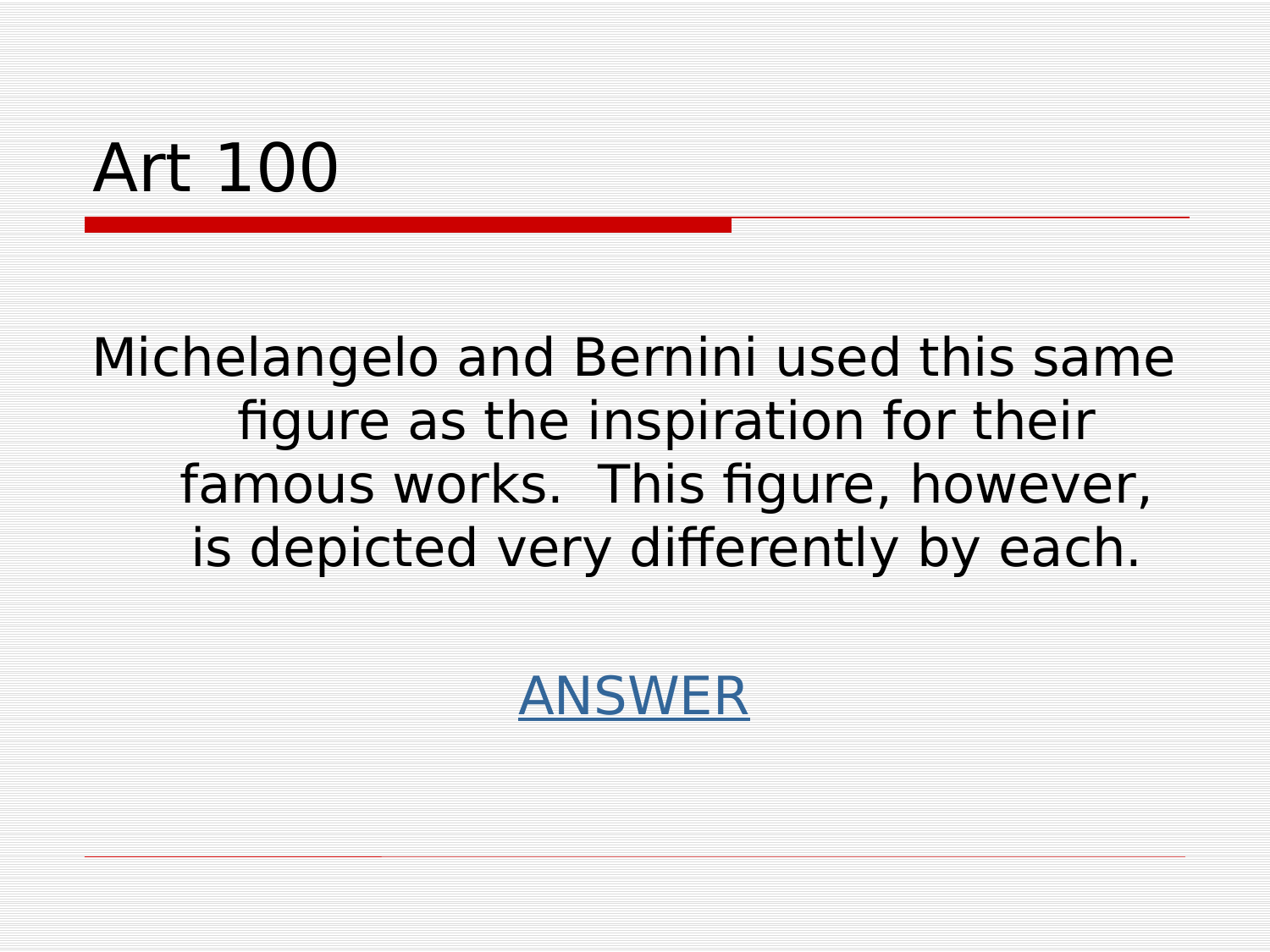

# Art 100

Michelangelo and Bernini used this same figure as the inspiration for their famous works.  This figure, however, is depicted very differently by each.

ANSWER